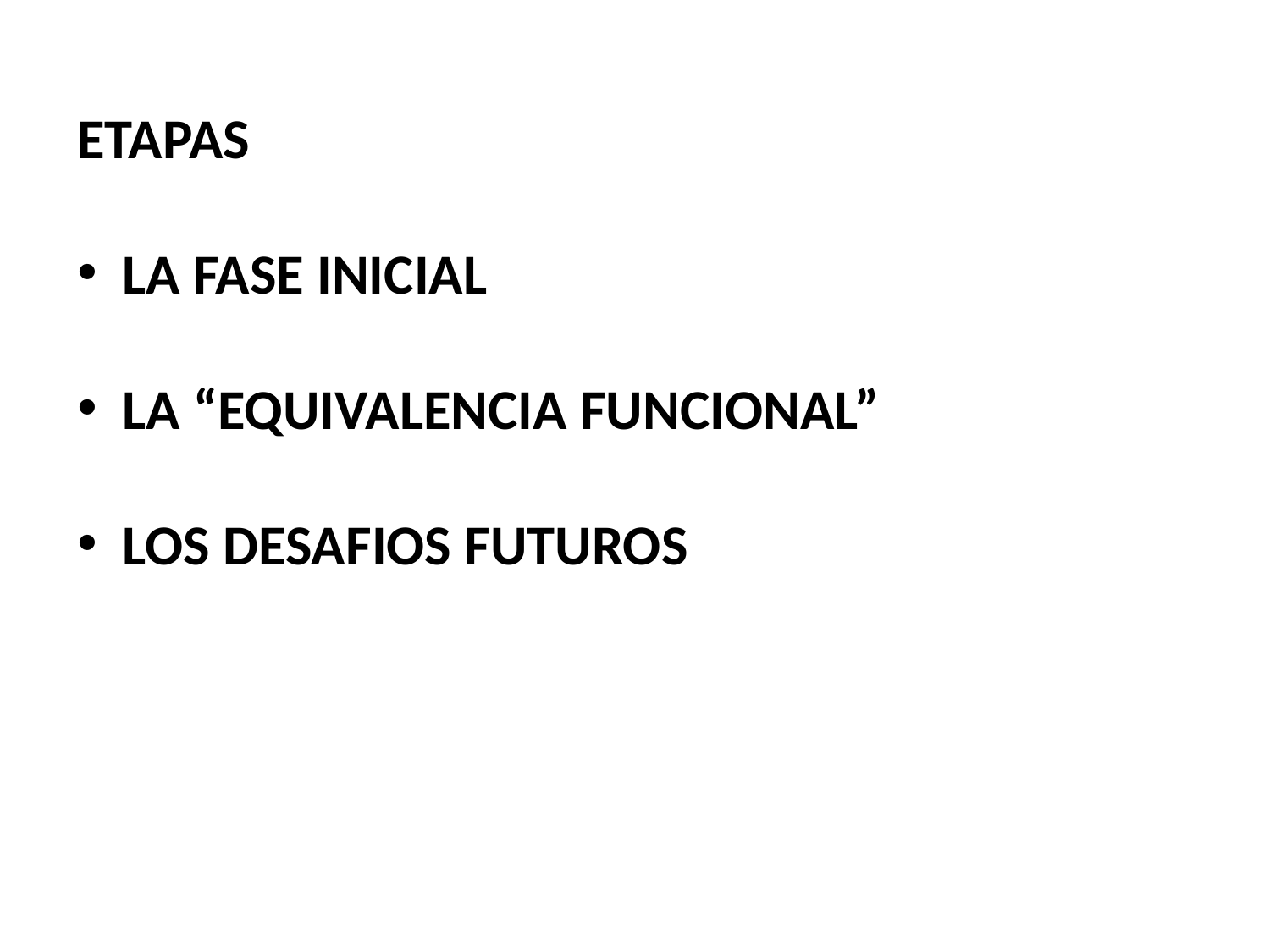

ETAPAS

  LA FASE INICIAL

  LA “EQUIVALENCIA FUNCIONAL”

  LOS DESAFIOS FUTUROS